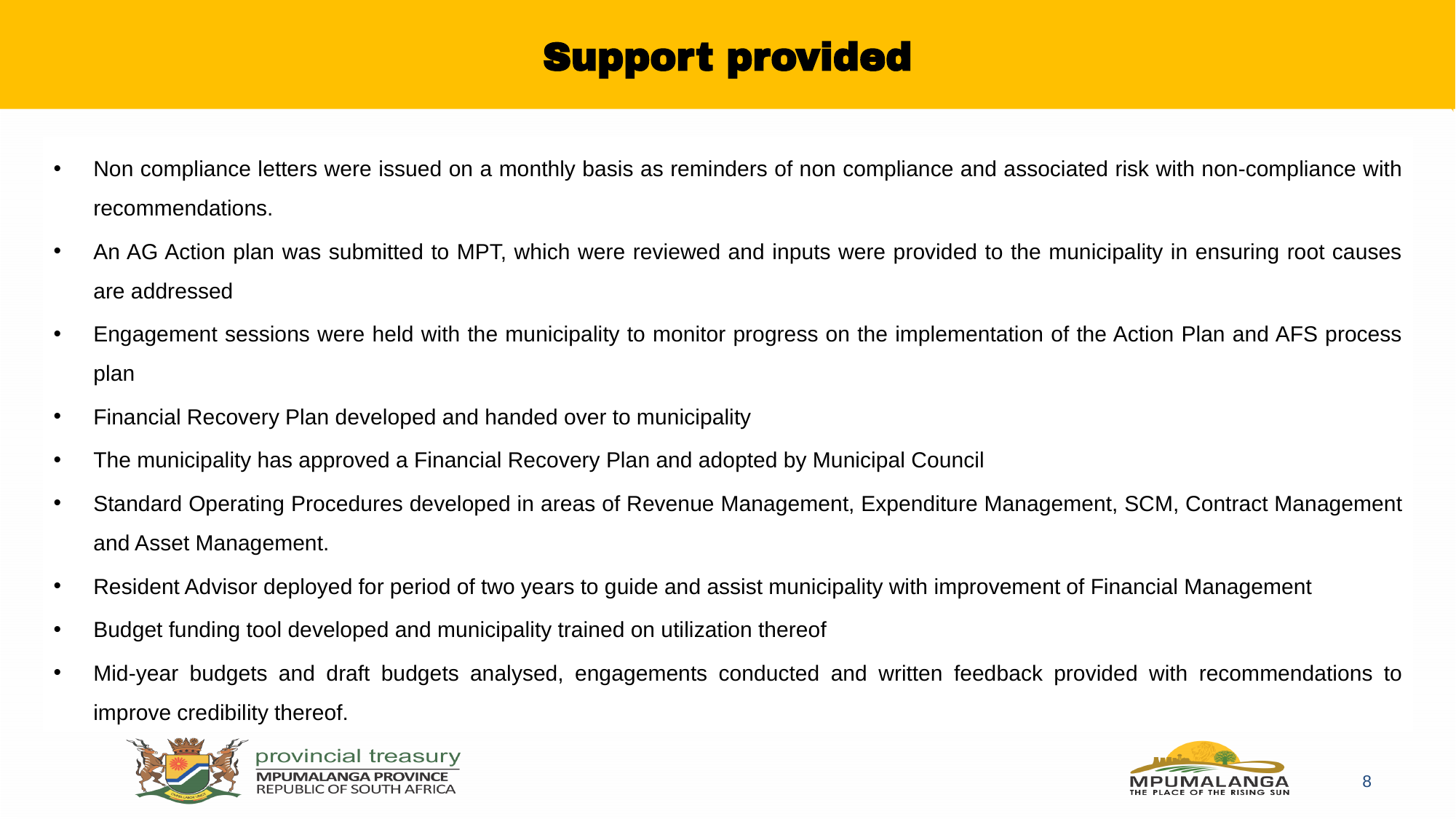

# Support provided
Non compliance letters were issued on a monthly basis as reminders of non compliance and associated risk with non-compliance with recommendations.
An AG Action plan was submitted to MPT, which were reviewed and inputs were provided to the municipality in ensuring root causes are addressed
Engagement sessions were held with the municipality to monitor progress on the implementation of the Action Plan and AFS process plan
Financial Recovery Plan developed and handed over to municipality
The municipality has approved a Financial Recovery Plan and adopted by Municipal Council
Standard Operating Procedures developed in areas of Revenue Management, Expenditure Management, SCM, Contract Management and Asset Management.
Resident Advisor deployed for period of two years to guide and assist municipality with improvement of Financial Management
Budget funding tool developed and municipality trained on utilization thereof
Mid-year budgets and draft budgets analysed, engagements conducted and written feedback provided with recommendations to improve credibility thereof.
8